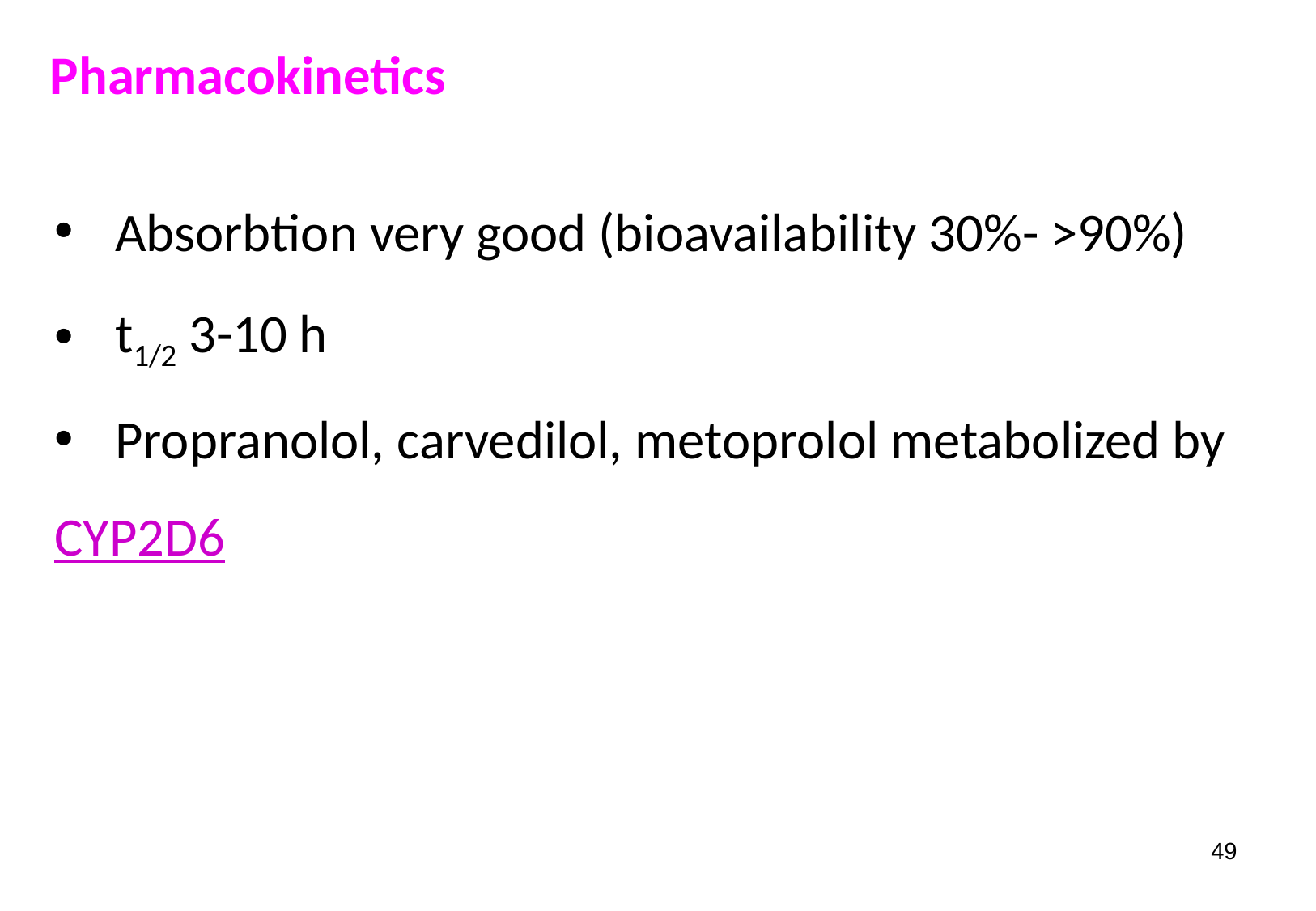

Pharmacokinetics
Absorbtion very good (bioavailability 30%- >90%)
t1/2 3-10 h
Propranolol, carvedilol, metoprolol metabolized by
CYP2D6
49